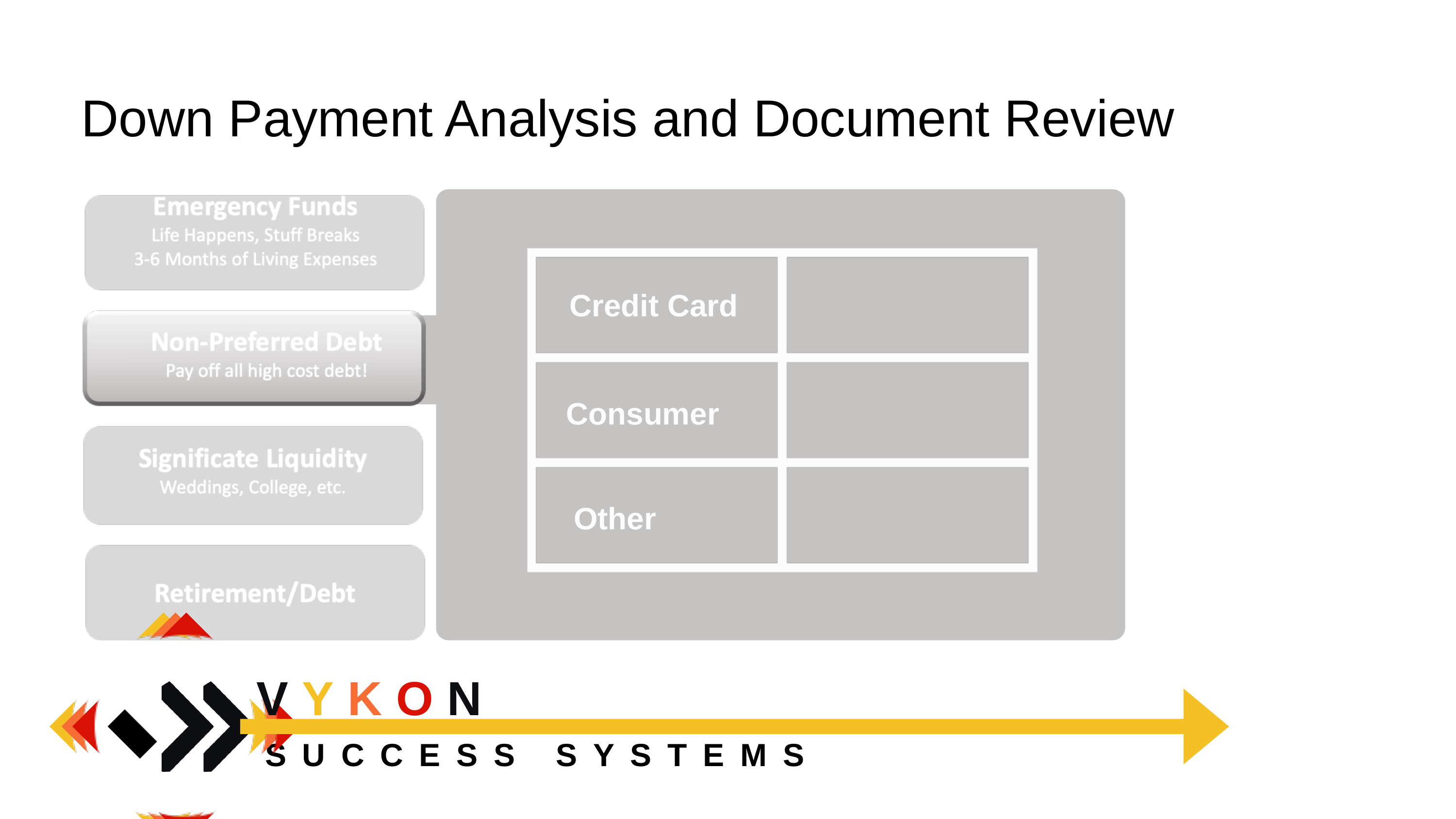

Down Payment Analysis and Document Review

Credit Card

Consumer
Other

VYKON

 SUCCESS SYSTEMS